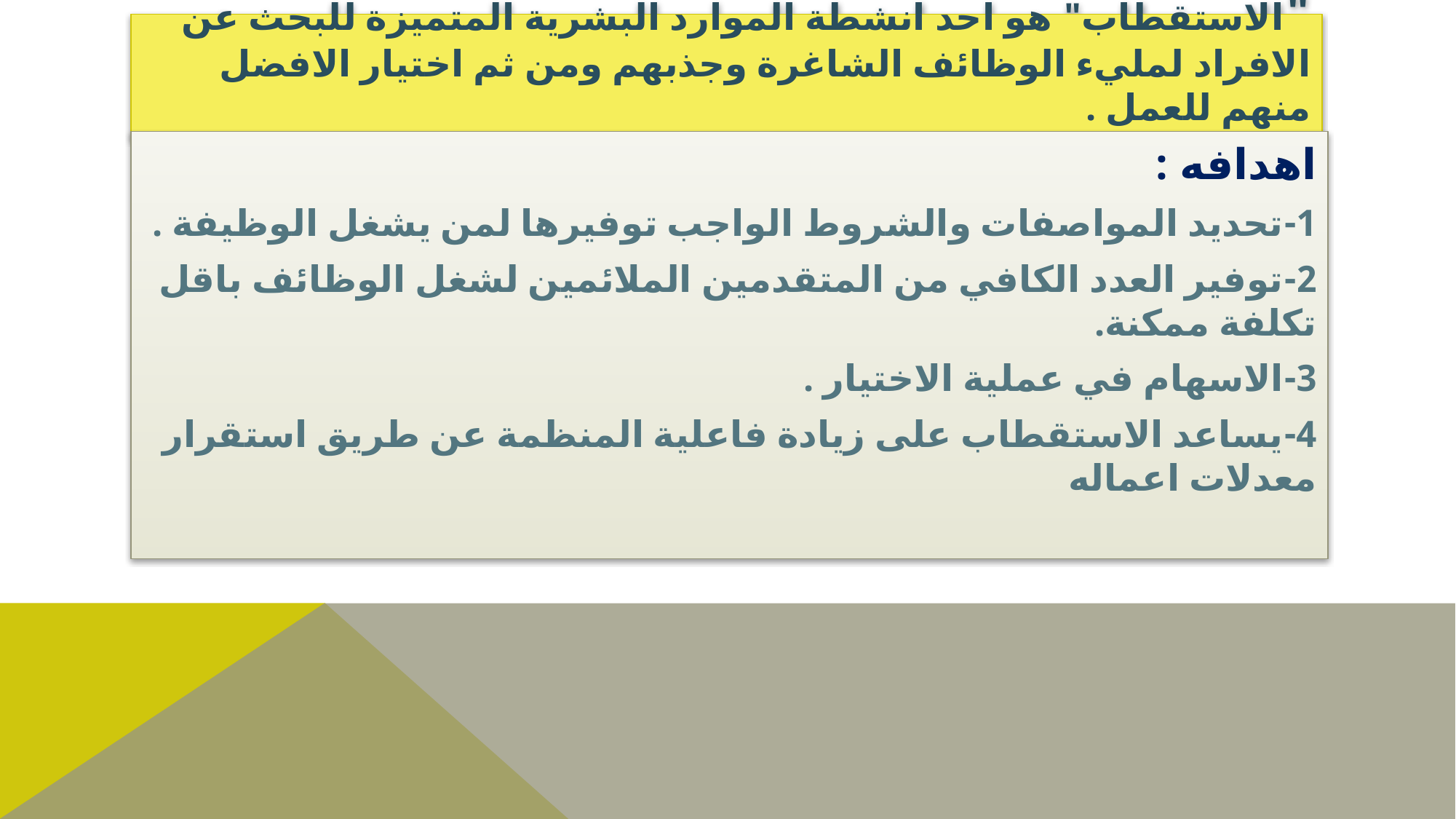

# "الاستقطاب" هو احد انشطة الموارد البشرية المتميزة للبحث عن الافراد لمليء الوظائف الشاغرة وجذبهم ومن ثم اختيار الافضل منهم للعمل .
اهدافه :
1-تحديد المواصفات والشروط الواجب توفيرها لمن يشغل الوظيفة .
2-توفير العدد الكافي من المتقدمين الملائمين لشغل الوظائف باقل تكلفة ممكنة.
3-الاسهام في عملية الاختيار .
4-يساعد الاستقطاب على زيادة فاعلية المنظمة عن طريق استقرار معدلات اعماله